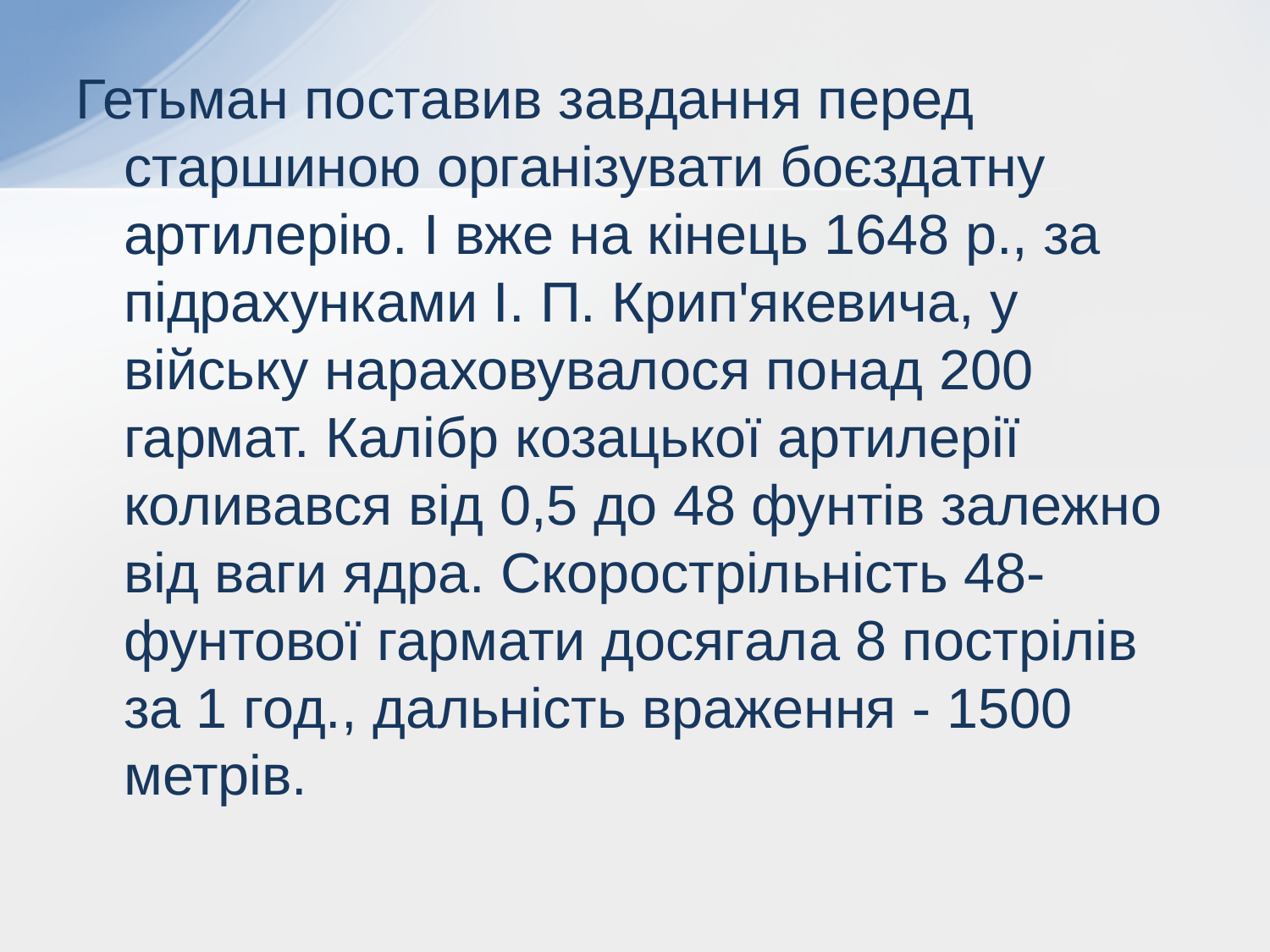

Гетьман поставив завдання перед старшиною організувати боєздатну артилерію. І вже на кінець 1648 р., за підрахунками І. П. Крип'якевича, у війську нараховувалося понад 200 гармат. Калібр козацької артилерії коливався від 0,5 до 48 фунтів залежно від ваги ядра. Скорострільність 48-фунтової гармати досягала 8 пострілів за 1 год., дальність враження - 1500 метрів.